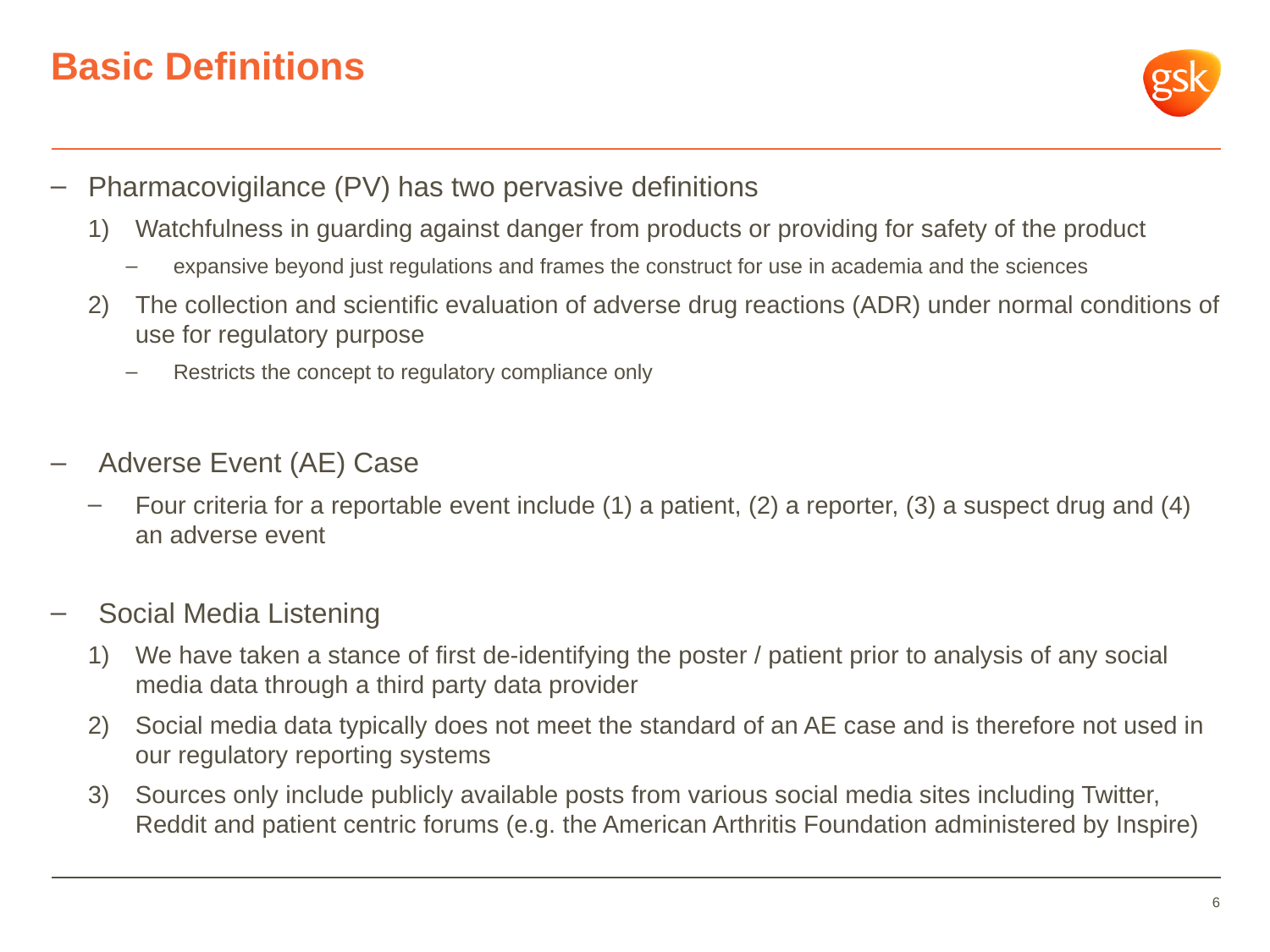

# Basic Definitions
Pharmacovigilance (PV) has two pervasive definitions
Watchfulness in guarding against danger from products or providing for safety of the product
expansive beyond just regulations and frames the construct for use in academia and the sciences
The collection and scientific evaluation of adverse drug reactions (ADR) under normal conditions of use for regulatory purpose
Restricts the concept to regulatory compliance only

Adverse Event (AE) Case
Four criteria for a reportable event include (1) a patient, (2) a reporter, (3) a suspect drug and (4) an adverse event

Social Media Listening
We have taken a stance of first de-identifying the poster / patient prior to analysis of any social media data through a third party data provider
Social media data typically does not meet the standard of an AE case and is therefore not used in our regulatory reporting systems
Sources only include publicly available posts from various social media sites including Twitter, Reddit and patient centric forums (e.g. the American Arthritis Foundation administered by Inspire)
6